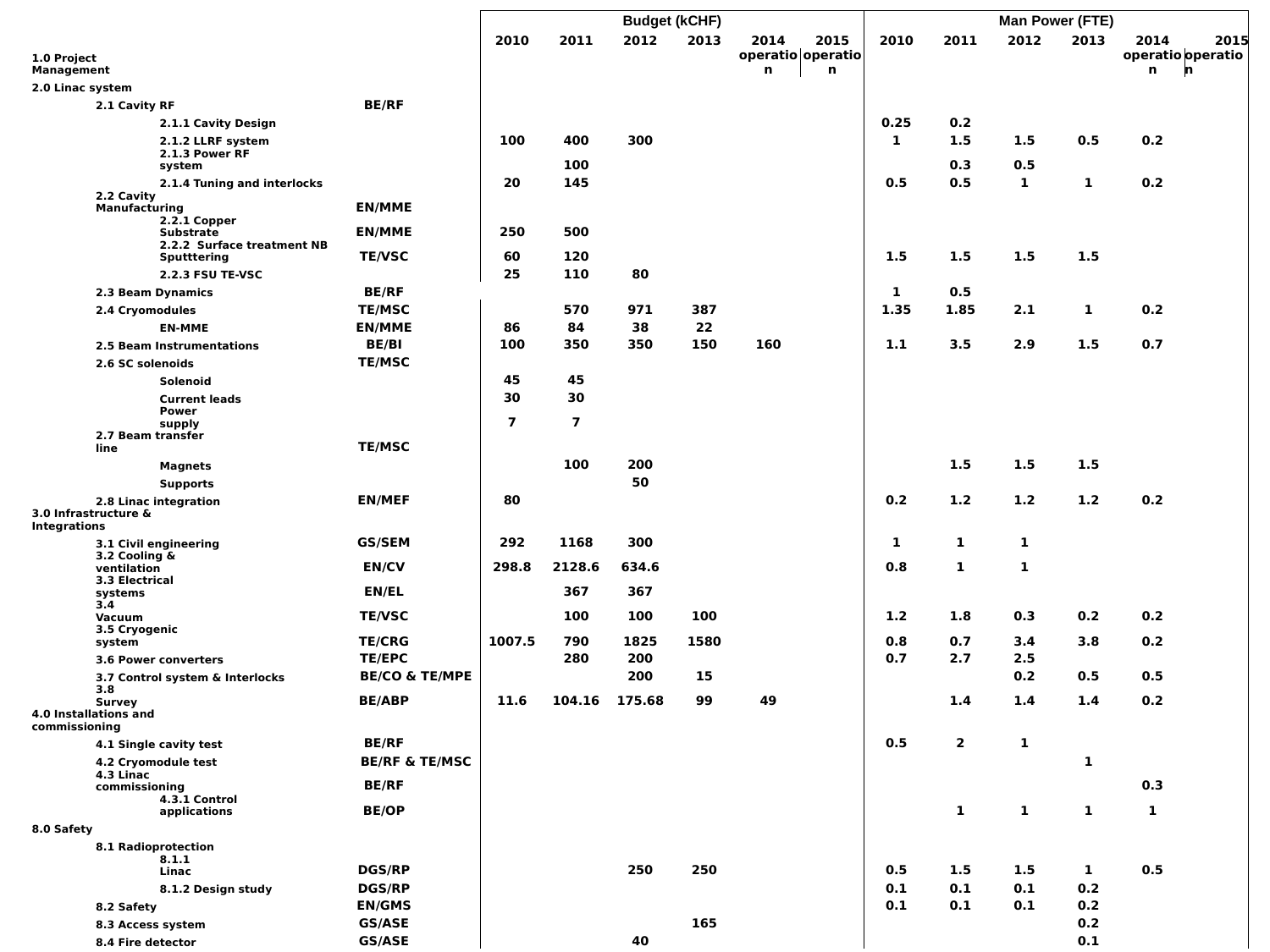

|  |  |  |  |  |  |  | Budget (kCHF) |  |  |  |  |  | Man Power (FTE) |  |  |  |  |  |
| --- | --- | --- | --- | --- | --- | --- | --- | --- | --- | --- | --- | --- | --- | --- | --- | --- | --- | --- |
|  |  |  |  |  |  |  | 2010 | 2011 | 2012 | 2013 | 2014 | 2015 | 2010 | 2011 | 2012 | 2013 | 2014 | 2015 |
| 1.0 Project Management |  |  |  |  |  |  |  |  |  |  | operation | operation |  |  |  |  | operation | operation |
| 2.0 Linac system |  |  |  |  |  |  |  |  |  |  |  |  |  |  |  |  |  |  |
|  | 2.1 Cavity RF |  |  |  | BE/RF |  |  |  |  |  |  |  |  |  |  |  |  |  |
|  |  | 2.1.1 Cavity Design |  |  |  |  |  |  |  |  |  |  | 0.25 | 0.2 |  |  |  |  |
|  |  | 2.1.2 LLRF system |  |  |  |  | 100 | 400 | 300 |  |  |  | 1 | 1.5 | 1.5 | 0.5 | 0.2 |  |
|  |  | 2.1.3 Power RF system |  |  |  |  |  | 100 |  |  |  |  |  | 0.3 | 0.5 |  |  |  |
|  |  | 2.1.4 Tuning and interlocks |  |  |  |  | 20 | 145 |  |  |  |  | 0.5 | 0.5 | 1 | 1 | 0.2 |  |
|  | 2.2 Cavity Manufacturing |  |  |  | EN/MME |  |  |  |  |  |  |  |  |  |  |  |  |  |
|  |  | 2.2.1 Copper Substrate |  |  | EN/MME |  | 250 | 500 |  |  |  |  |  |  |  |  |  |  |
|  |  | 2.2.2 Surface treatment NB Sputttering |  |  | TE/VSC |  | 60 | 120 |  |  |  |  | 1.5 | 1.5 | 1.5 | 1.5 |  |  |
|  |  | 2.2.3 FSU TE-VSC |  |  |  |  | 25 | 110 | 80 |  |  |  |  |  |  |  |  |  |
|  | 2.3 Beam Dynamics |  |  |  | BE/RF |  |  |  |  |  |  |  | 1 | 0.5 |  |  |  |  |
|  | 2.4 Cryomodules |  |  |  | TE/MSC |  |  | 570 | 971 | 387 |  |  | 1.35 | 1.85 | 2.1 | 1 | 0.2 |  |
|  |  | EN-MME |  |  | EN/MME |  | 86 | 84 | 38 | 22 |  |  |  |  |  |  |  |  |
|  | 2.5 Beam Instrumentations |  |  |  | BE/BI |  | 100 | 350 | 350 | 150 | 160 |  | 1.1 | 3.5 | 2.9 | 1.5 | 0.7 |  |
|  | 2.6 SC solenoids |  |  |  | TE/MSC |  |  |  |  |  |  |  |  |  |  |  |  |  |
|  |  | Solenoid |  |  |  |  | 45 | 45 |  |  |  |  |  |  |  |  |  |  |
|  |  | Current leads |  |  |  |  | 30 | 30 |  |  |  |  |  |  |  |  |  |  |
|  |  | Power supply |  |  |  |  | 7 | 7 |  |  |  |  |  |  |  |  |  |  |
|  | 2.7 Beam transfer line |  |  |  | TE/MSC |  |  |  |  |  |  |  |  |  |  |  |  |  |
|  |  | Magnets |  |  |  |  |  | 100 | 200 |  |  |  |  | 1.5 | 1.5 | 1.5 |  |  |
|  |  | Supports |  |  |  |  |  |  | 50 |  |  |  |  |  |  |  |  |  |
|  | 2.8 Linac integration |  |  |  | EN/MEF |  | 80 |  |  |  |  |  | 0.2 | 1.2 | 1.2 | 1.2 | 0.2 |  |
| 3.0 Infrastructure & Integrations |  |  |  |  |  |  |  |  |  |  |  |  |  |  |  |  |  |  |
|  | 3.1 Civil engineering |  |  |  | GS/SEM |  | 292 | 1168 | 300 |  |  |  | 1 | 1 | 1 |  |  |  |
|  | 3.2 Cooling & ventilation |  |  |  | EN/CV |  | 298.8 | 2128.6 | 634.6 |  |  |  | 0.8 | 1 | 1 |  |  |  |
|  | 3.3 Electrical systems |  |  |  | EN/EL |  |  | 367 | 367 |  |  |  |  |  |  |  |  |  |
|  | 3.4 Vacuum |  |  |  | TE/VSC |  |  | 100 | 100 | 100 |  |  | 1.2 | 1.8 | 0.3 | 0.2 | 0.2 |  |
|  | 3.5 Cryogenic system |  |  |  | TE/CRG |  | 1007.5 | 790 | 1825 | 1580 |  |  | 0.8 | 0.7 | 3.4 | 3.8 | 0.2 |  |
|  | 3.6 Power converters |  |  |  | TE/EPC |  |  | 280 | 200 |  |  |  | 0.7 | 2.7 | 2.5 |  |  |  |
|  | 3.7 Control system & Interlocks |  |  |  | BE/CO & TE/MPE |  |  |  | 200 | 15 |  |  |  |  | 0.2 | 0.5 | 0.5 |  |
|  | 3.8 Survey |  |  |  | BE/ABP |  | 11.6 | 104.16 | 175.68 | 99 | 49 |  |  | 1.4 | 1.4 | 1.4 | 0.2 |  |
| 4.0 Installations and commissioning |  |  |  |  |  |  |  |  |  |  |  |  |  |  |  |  |  |  |
|  | 4.1 Single cavity test |  |  |  | BE/RF |  |  |  |  |  |  |  | 0.5 | 2 | 1 |  |  |  |
|  | 4.2 Cryomodule test |  |  |  | BE/RF & TE/MSC |  |  |  |  |  |  |  |  |  |  | 1 |  |  |
|  | 4.3 Linac commissioning |  |  |  | BE/RF |  |  |  |  |  |  |  |  |  |  |  | 0.3 |  |
|  |  | 4.3.1 Control applications |  |  | BE/OP |  |  |  |  |  |  |  |  | 1 | 1 | 1 | 1 |  |
| 8.0 Safety |  |  |  |  |  |  |  |  |  |  |  |  |  |  |  |  |  |  |
|  | 8.1 Radioprotection |  |  |  |  |  |  |  |  |  |  |  |  |  |  |  |  |  |
|  |  | 8.1.1 Linac |  |  | DGS/RP |  |  |  | 250 | 250 |  |  | 0.5 | 1.5 | 1.5 | 1 | 0.5 |  |
|  |  | 8.1.2 Design study |  |  | DGS/RP |  |  |  |  |  |  |  | 0.1 | 0.1 | 0.1 | 0.2 |  |  |
|  | 8.2 Safety |  |  |  | EN/GMS |  |  |  |  |  |  |  | 0.1 | 0.1 | 0.1 | 0.2 |  |  |
|  | 8.3 Access system |  |  |  | GS/ASE |  |  |  |  | 165 |  |  |  |  |  | 0.2 |  |  |
|  | 8.4 Fire detector |  |  |  | GS/ASE |  |  |  | 40 |  |  |  |  |  |  | 0.1 |  |  |